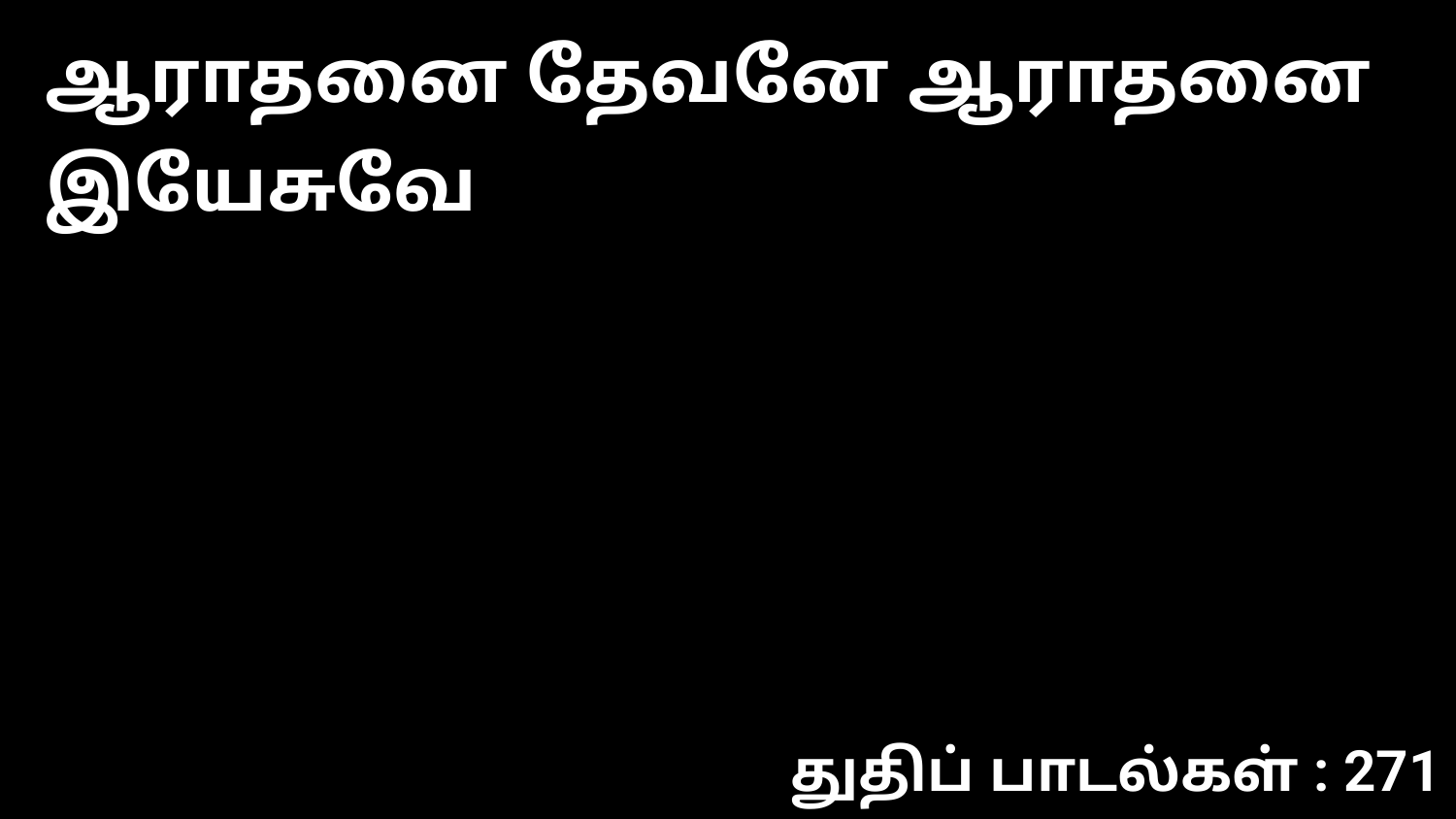

ஆராதனை தேவனே ஆராதனை இயேசுவே
துதிப் பாடல்கள் : 271